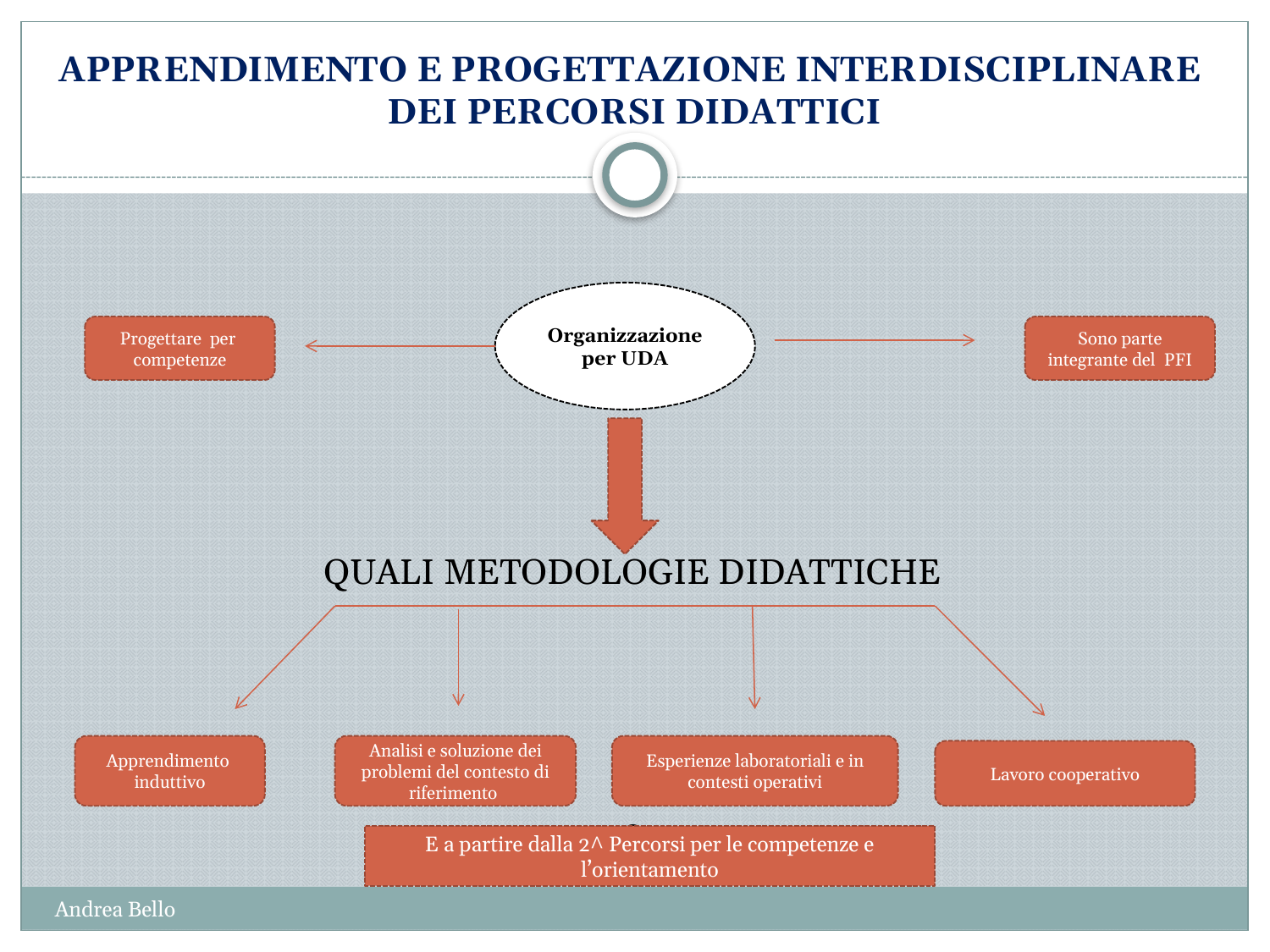

# APPRENDIMENTO E PROGETTAZIONE INTERDISCIPLINARE DEI PERCORSI DIDATTICI

QUALI METODOLOGIE DIDATTICHE

e
Organizzazione per UDA
Progettare  per
competenze
Sono parte integrante del  PFI

Apprendimento
induttivo
Analisi e soluzione dei problemi del contesto di riferimento
Esperienze laboratoriali e in contesti operativi
Lavoro cooperativo
E a partire dalla 2^ Percorsi per le competenze e l’orientamento
Andrea Bello